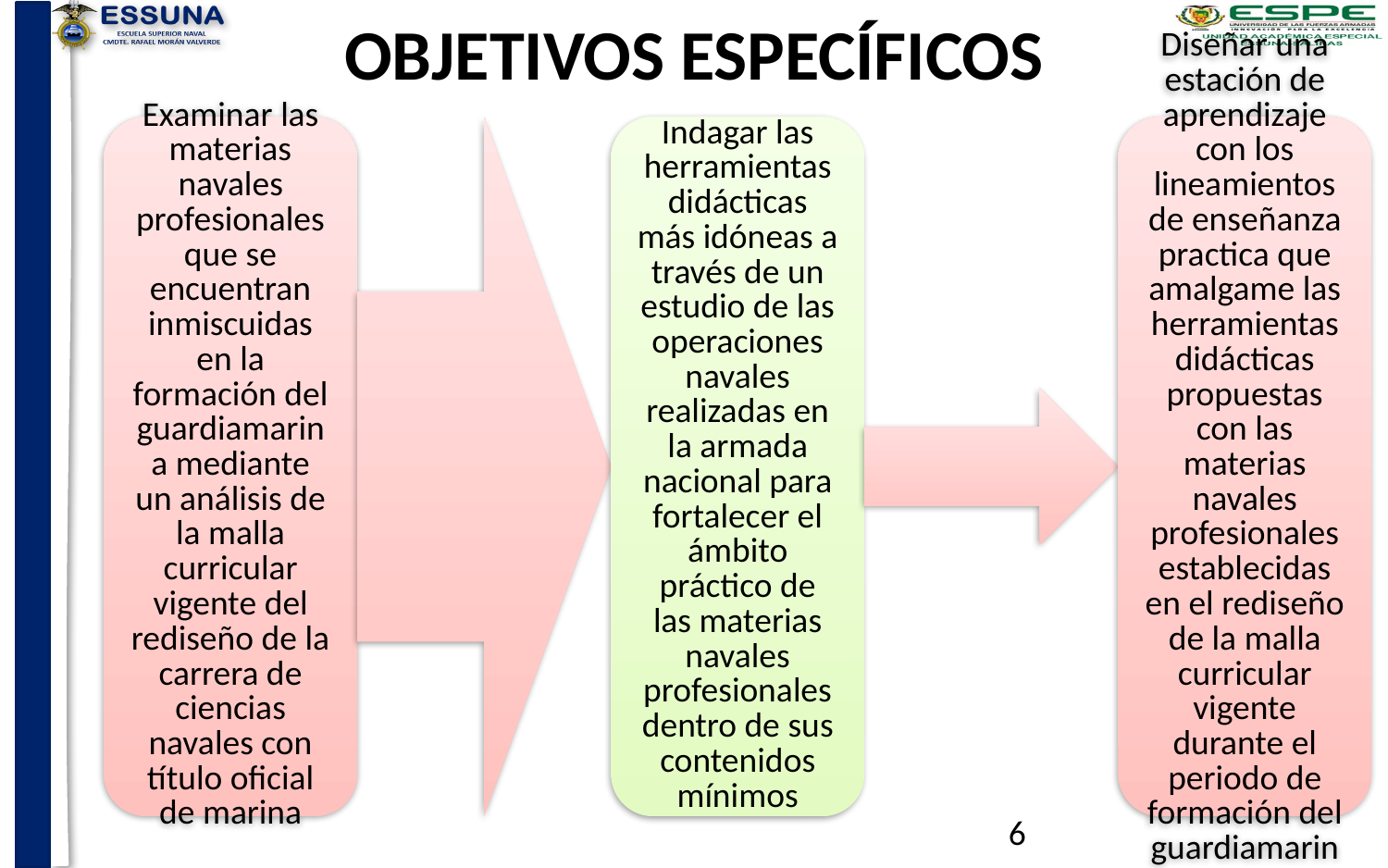

# OBJETIVOS ESPECÍFICOS
Examinar las materias navales profesionales que se encuentran inmiscuidas en la formación del guardiamarina mediante un análisis de la malla curricular vigente del rediseño de la carrera de ciencias navales con título oficial de marina
Indagar las herramientas didácticas más idóneas a través de un estudio de las operaciones navales realizadas en la armada nacional para fortalecer el ámbito práctico de las materias navales profesionales dentro de sus contenidos mínimos
6